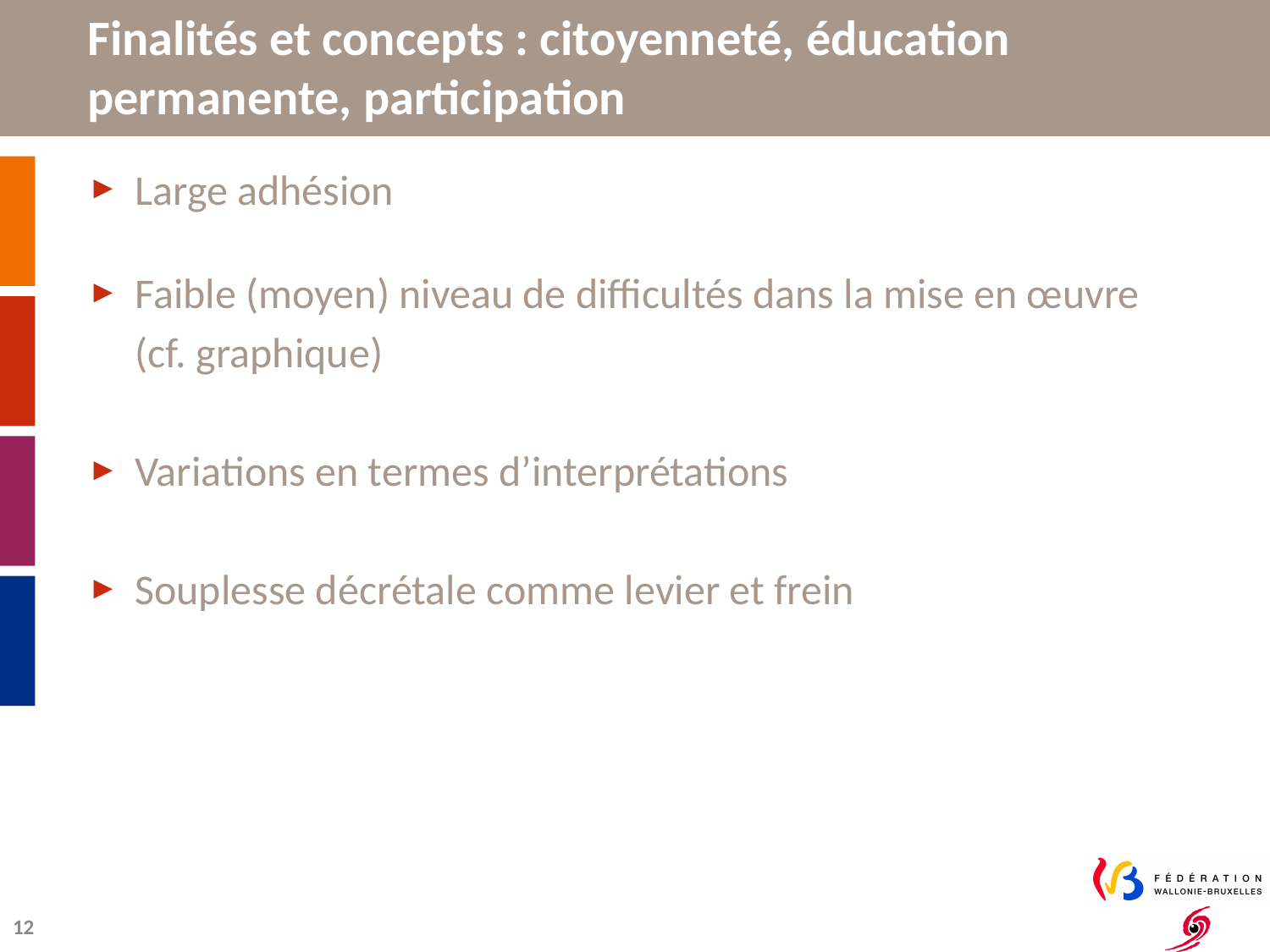

# Finalités et concepts : citoyenneté, éducation permanente, participation
Large adhésion

Faible (moyen) niveau de difficultés dans la mise en œuvre
     (cf. graphique)

Variations en termes d’interprétations

Souplesse décrétale comme levier et frein

12